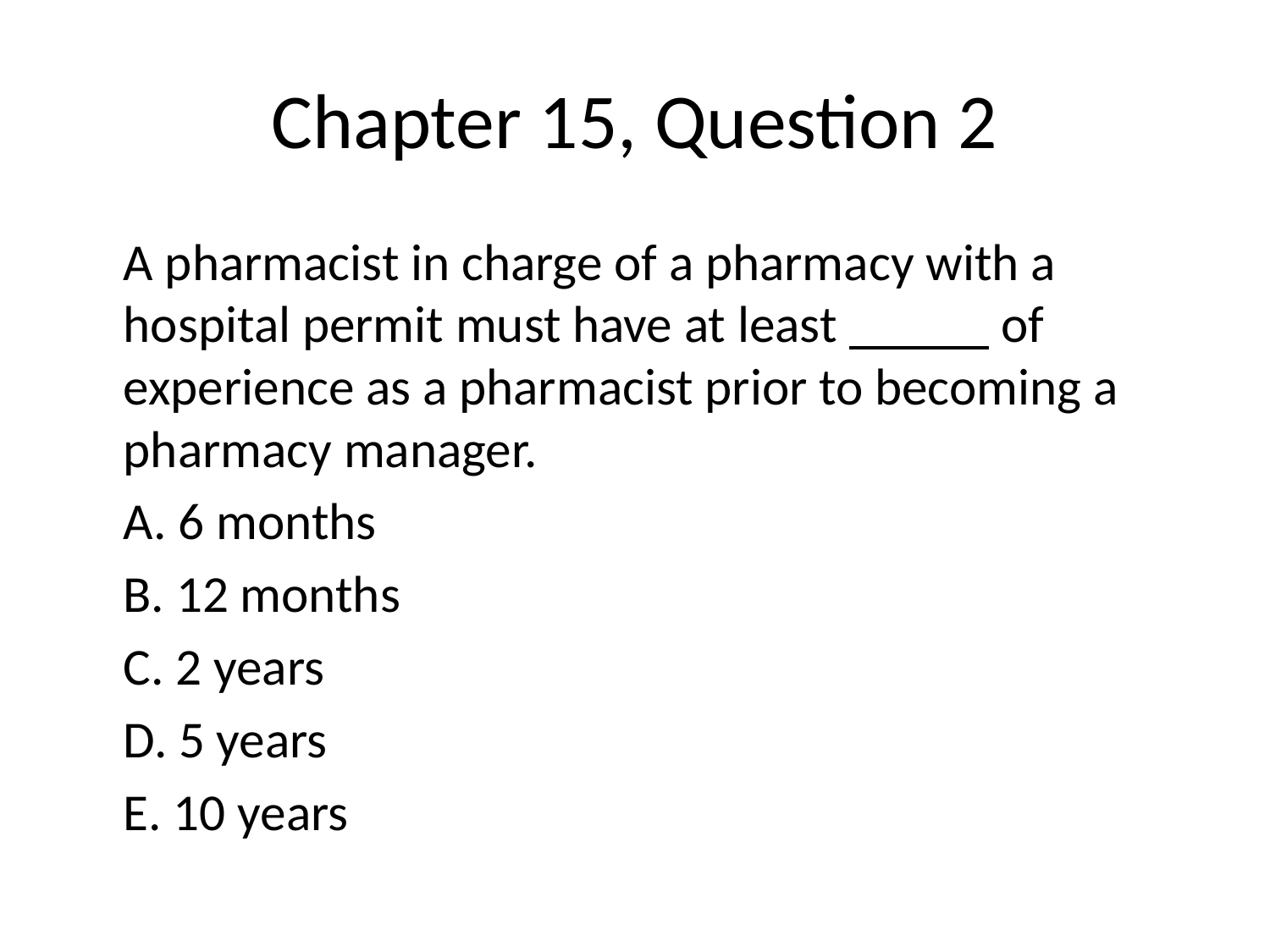

# Chapter 15, Question 2
	A pharmacist in charge of a pharmacy with a hospital permit must have at least              of experience as a pharmacist prior to becoming a pharmacy manager.
	A. 6 months
	B. 12 months
	C. 2 years
	D. 5 years
	E. 10 years